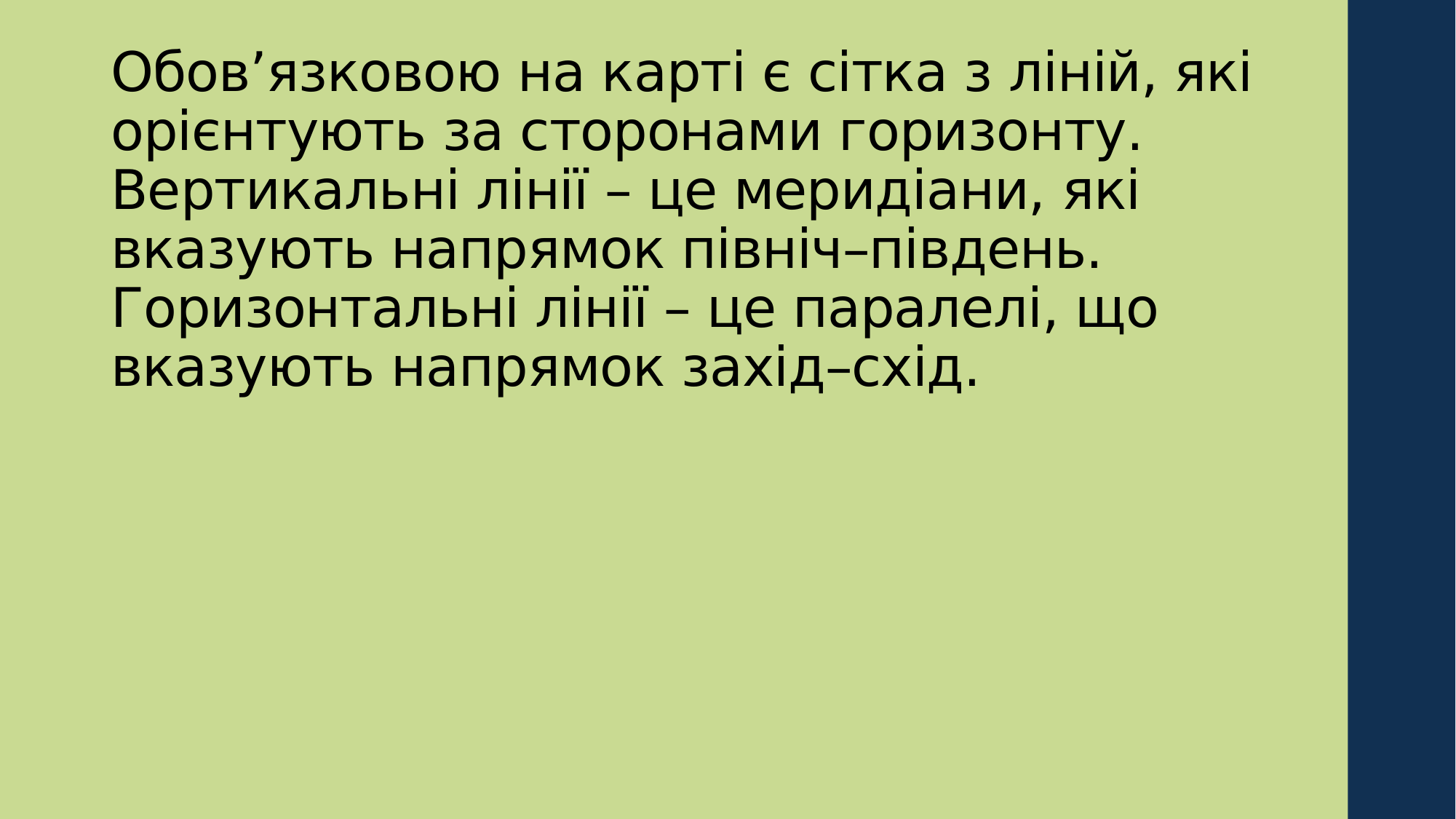

# Обов’язковою на карті є сітка з ліній, які орієнтують за сторонами горизонту. Вертикальні лінії – це меридіани, які вказують напрямок північ–південь. Горизонтальні лінії – це паралелі, що вказують напрямок захід–схід.